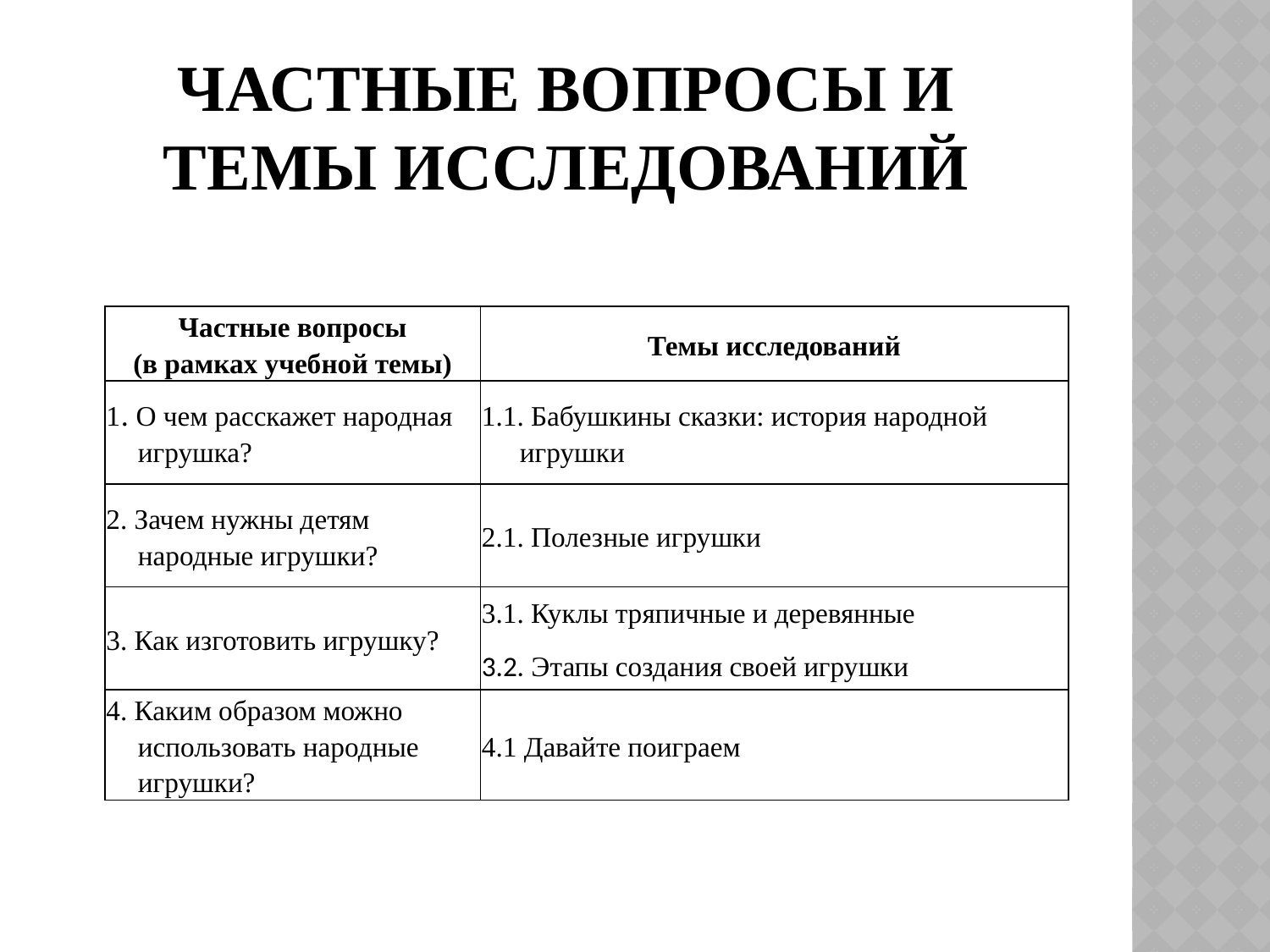

# Частные вопросы и темы исследований
| Частные вопросы (в рамках учебной темы) | Темы исследований |
| --- | --- |
| 1​. О чем расскажет народная игрушка? | 1.1.​ Бабушкины сказки: история народной игрушки |
| 2.​ Зачем нужны детям народные игрушки? | 2.1. Полезные игрушки |
| 3.​ Как изготовить игрушку? | 3.1​. Куклы тряпичные и деревянные 3.2. Этапы создания своей игрушки |
| 4. Каким образом можно использовать народные игрушки? | 4.1 Давайте поиграем |